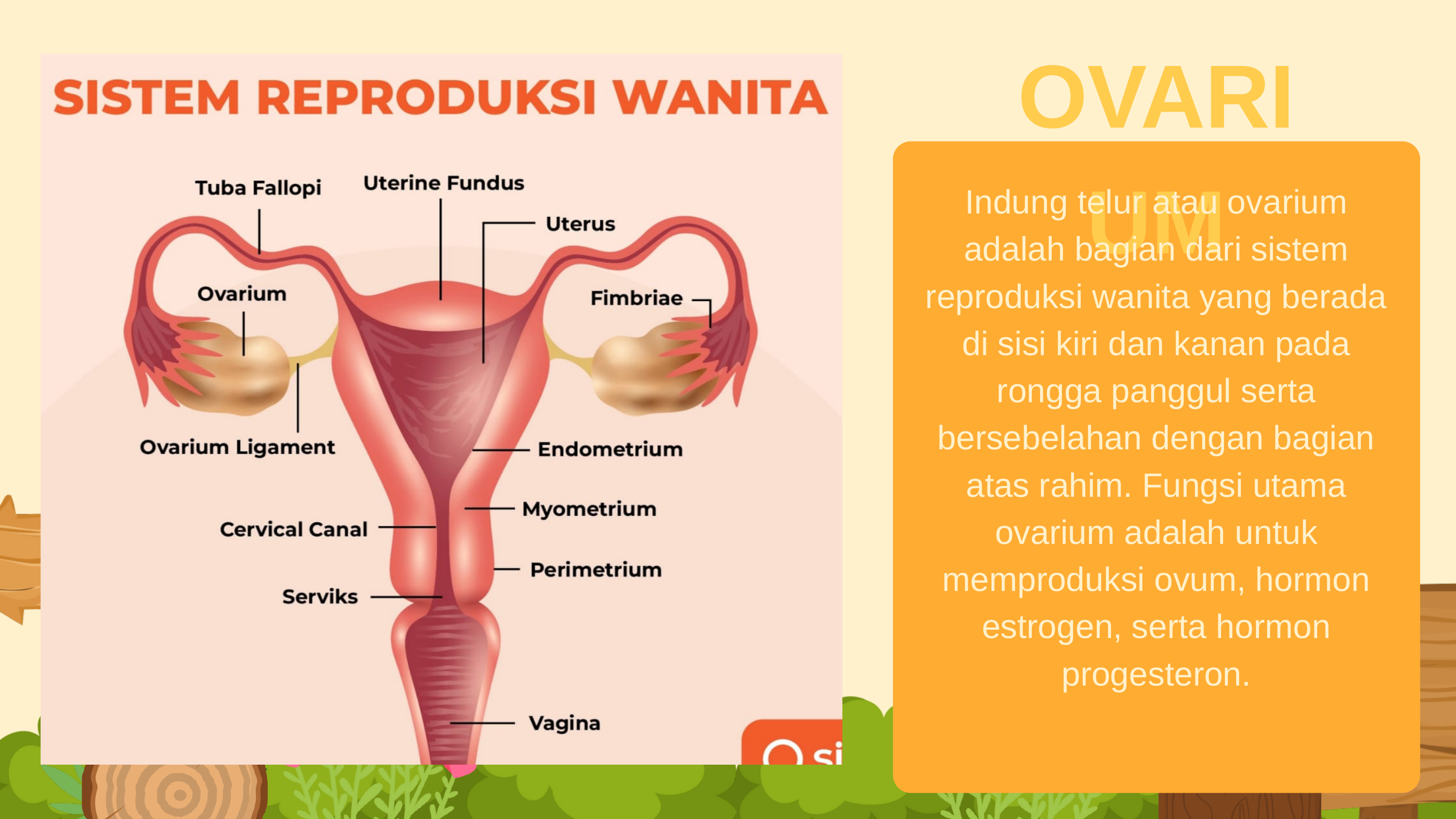

OVARIUM

Indung telur atau ovarium adalah bagian dari sistem reproduksi wanita yang berada di sisi kiri dan kanan pada rongga panggul serta bersebelahan dengan bagian atas rahim. Fungsi utama ovarium adalah untuk memproduksi ovum, hormon estrogen, serta hormon progesteron.